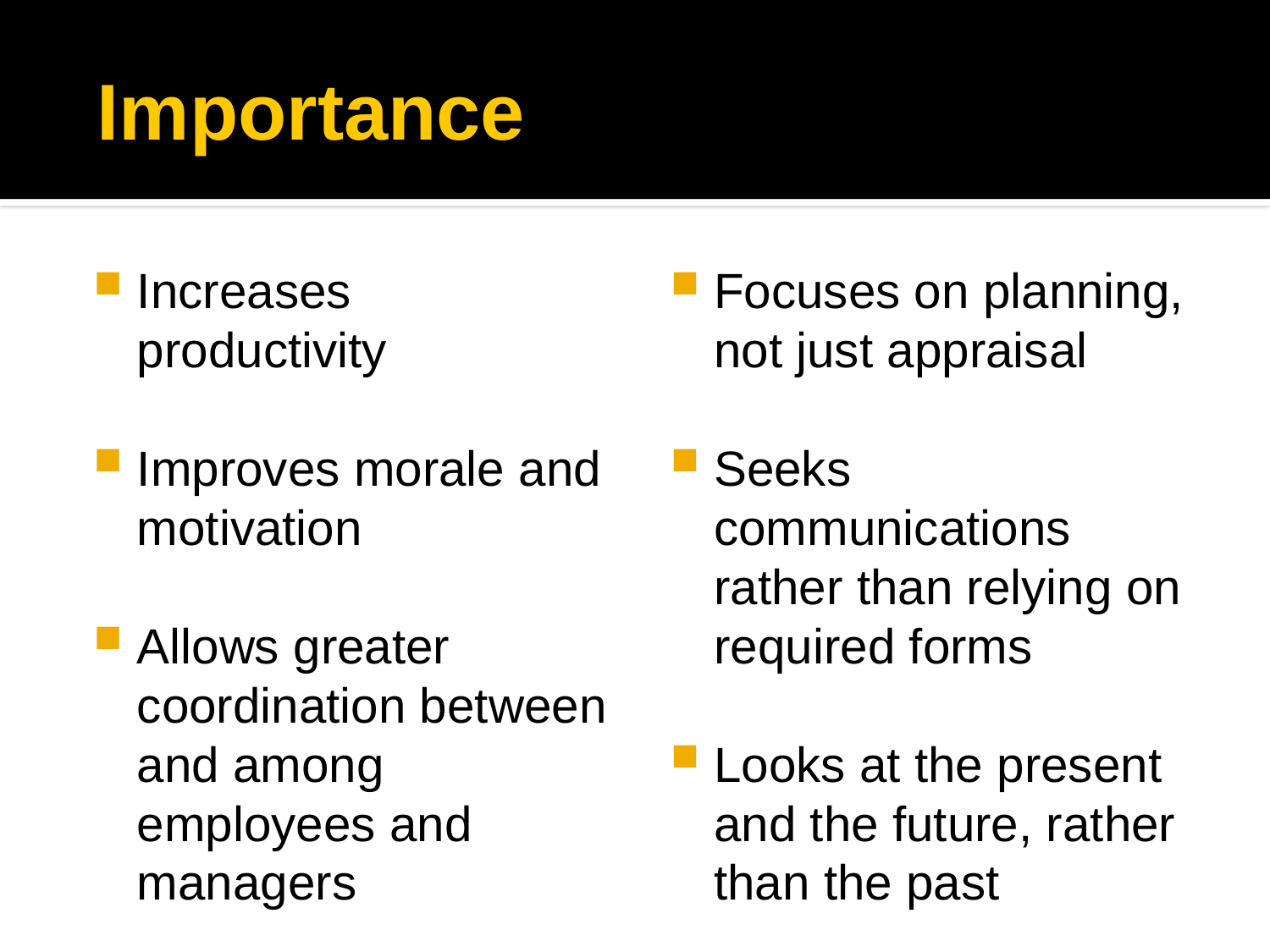

# Importance
Increases productivity

Improves morale and motivation

Allows greater coordination between and among employees and managers
Focuses on planning, not just appraisal

Seeks communications rather than relying on required forms

Looks at the present and the future, rather than the past